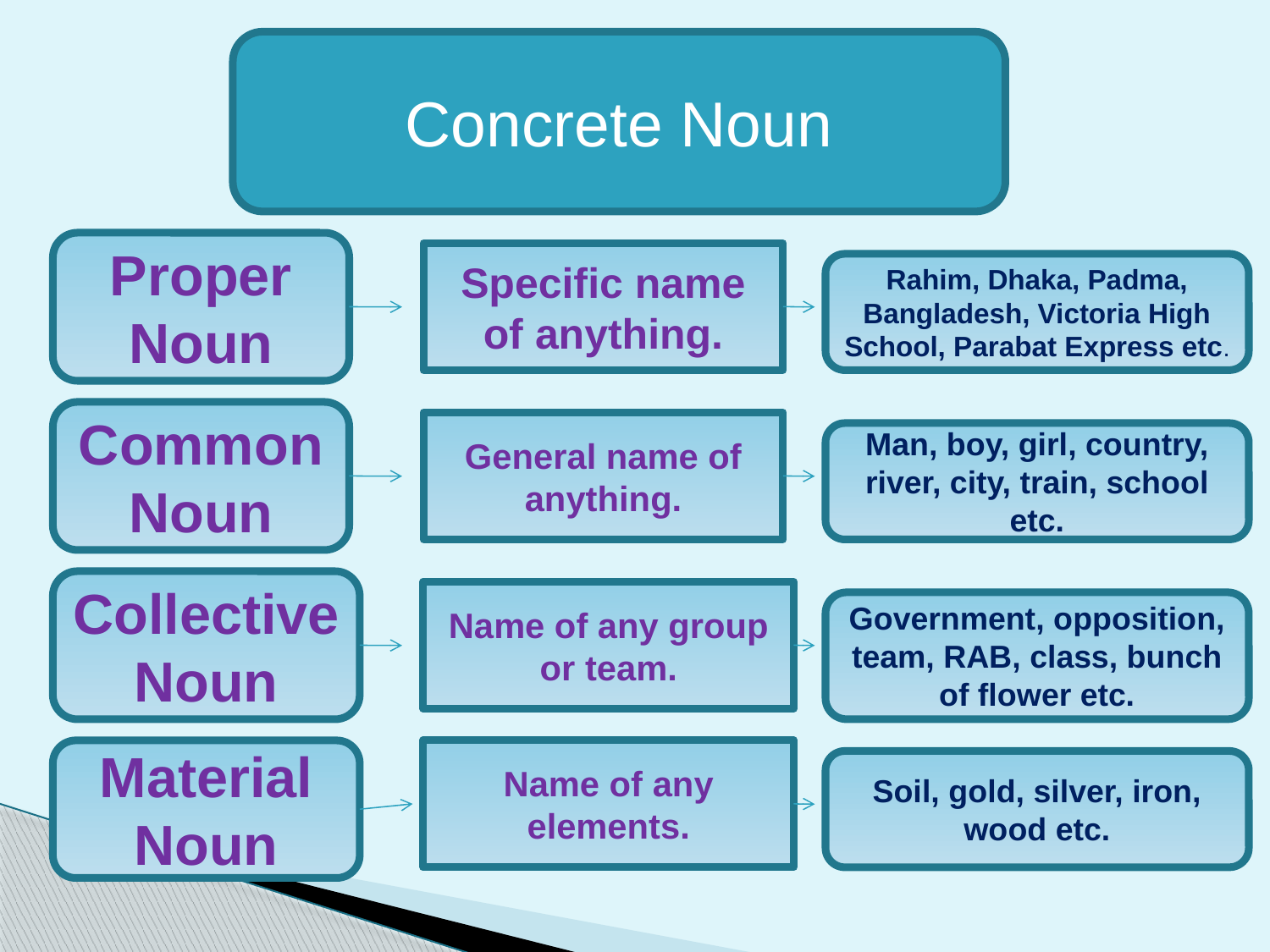

Concrete Noun
Proper Noun
Specific name of anything.
Rahim, Dhaka, Padma, Bangladesh, Victoria High School, Parabat Express etc.
Common Noun
General name of anything.
Man, boy, girl, country, river, city, train, school etc.
Collective Noun
Name of any group or team.
Government, opposition, team, RAB, class, bunch of flower etc.
Material Noun
Name of any elements.
Soil, gold, silver, iron, wood etc.